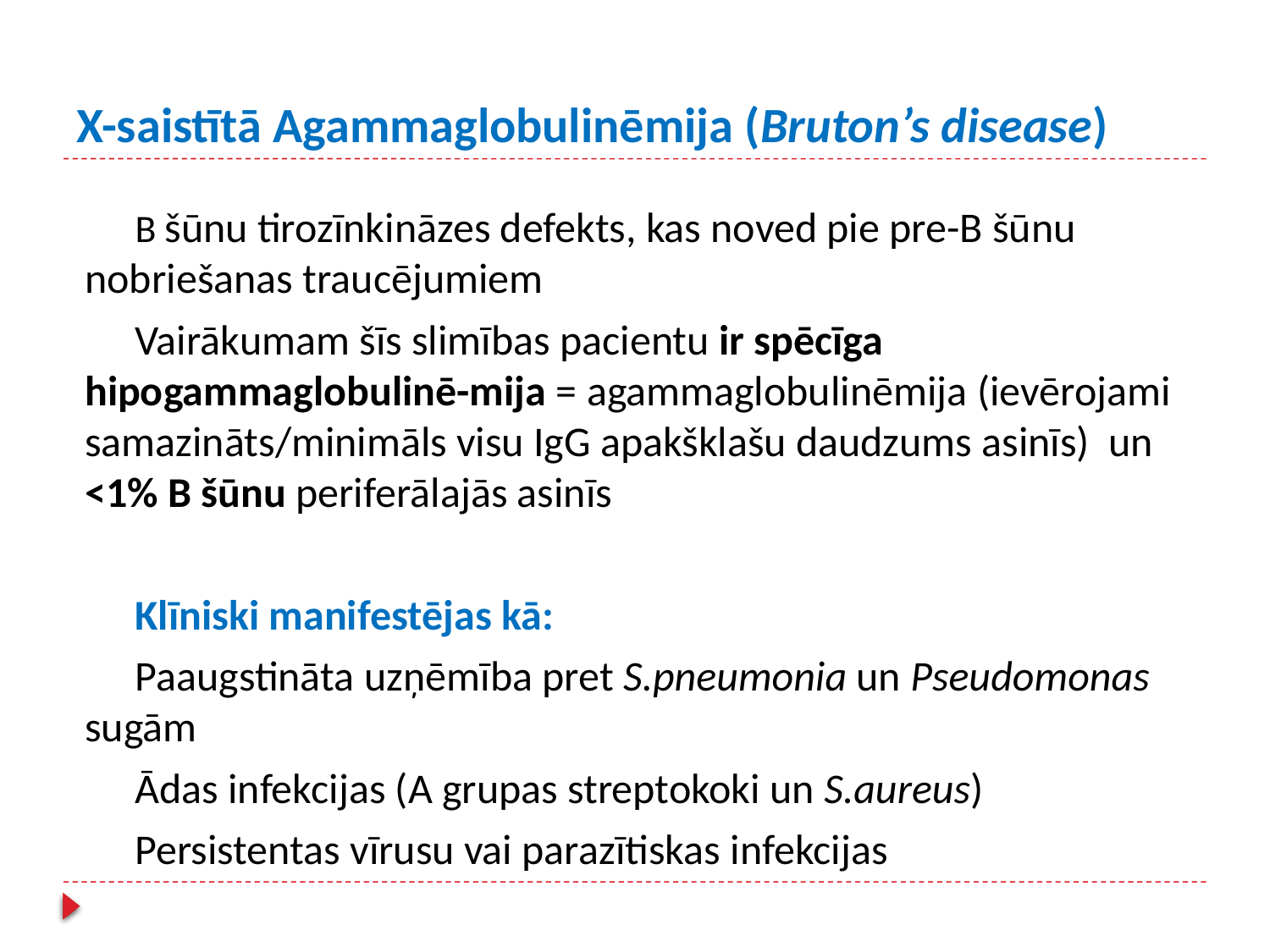

# X-saistītā Agammaglobulinēmija (Bruton’s disease)
B šūnu tirozīnkināzes defekts, kas noved pie pre-B šūnu nobriešanas traucējumiem
Vairākumam šīs slimības pacientu ir spēcīga hipogammaglobulinē-mija = agammaglobulinēmija (ievērojami samazināts/minimāls visu IgG apakšklašu daudzums asinīs)  un <1% B šūnu periferālajās asinīs

Klīniski manifestējas kā:
Paaugstināta uzņēmība pret S.pneumonia un Pseudomonas sugām
Ādas infekcijas (A grupas streptokoki un S.aureus)
Persistentas vīrusu vai parazītiskas infekcijas